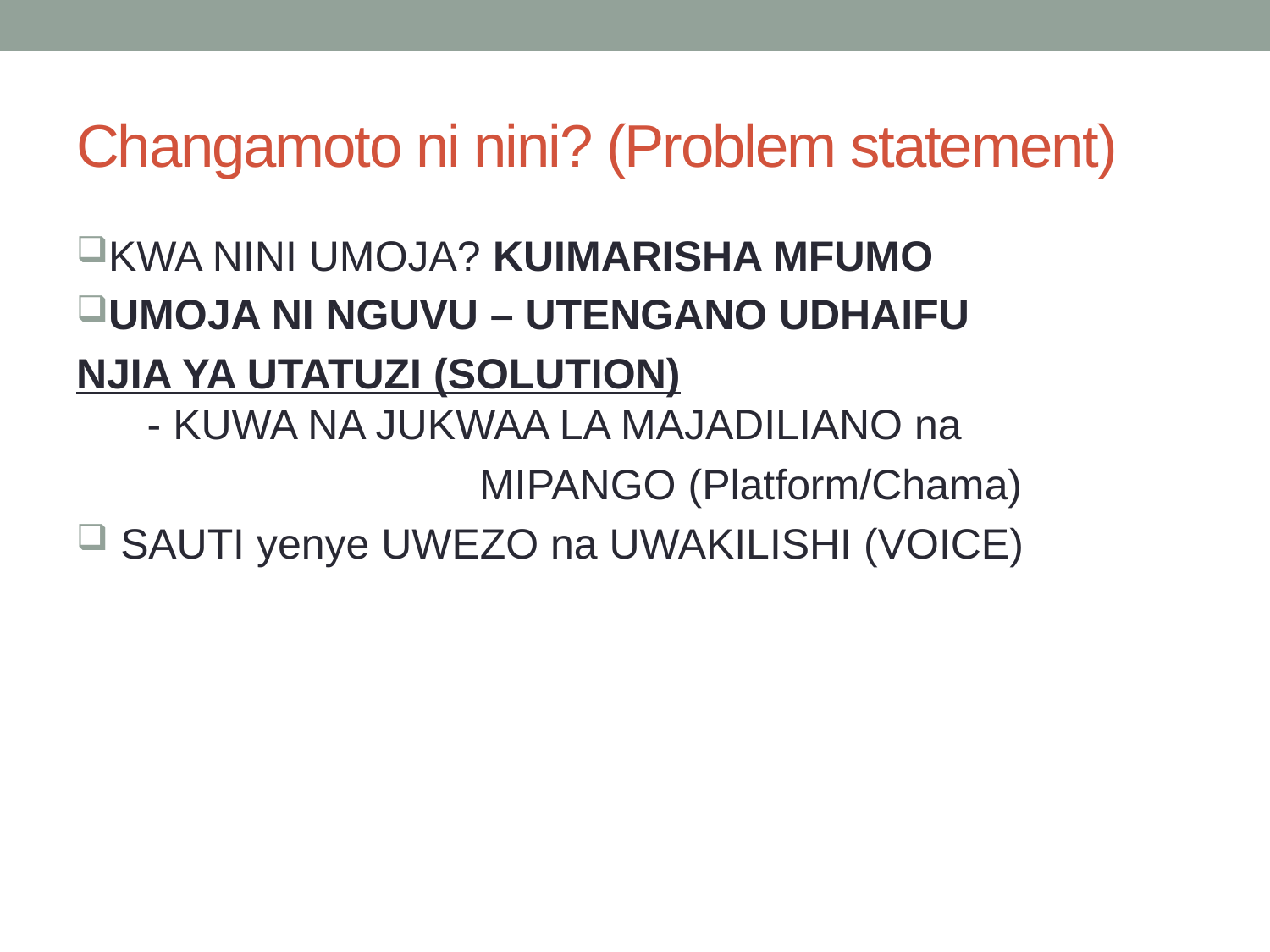

# Changamoto ni nini? (Problem statement)
KWA NINI UMOJA? KUIMARISHA MFUMO
UMOJA NI NGUVU – UTENGANO UDHAIFU
NJIA YA UTATUZI (SOLUTION)
      - KUWA NA JUKWAA LA MAJADILIANO na
                                  MIPANGO (Platform/Chama)
 SAUTI yenye UWEZO na UWAKILISHI (VOICE)